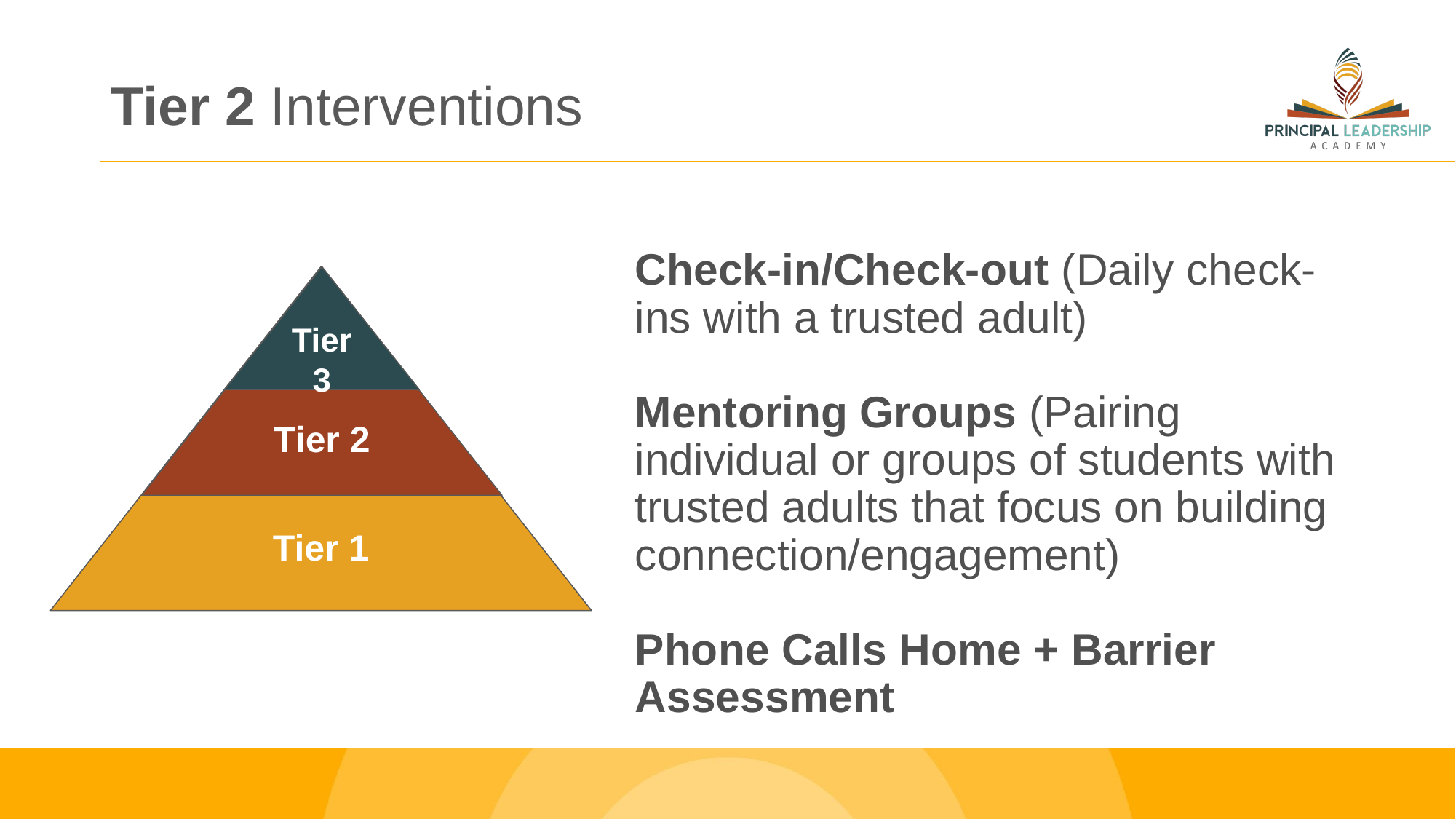

# Tier 2 Interventions

Check-in/Check-out (Daily check-ins with a trusted adult)

Mentoring Groups (Pairing individual or groups of students with trusted adults that focus on building connection/engagement)

Phone Calls Home + Barrier Assessment

Tier 1
Tier 2
Tier 3